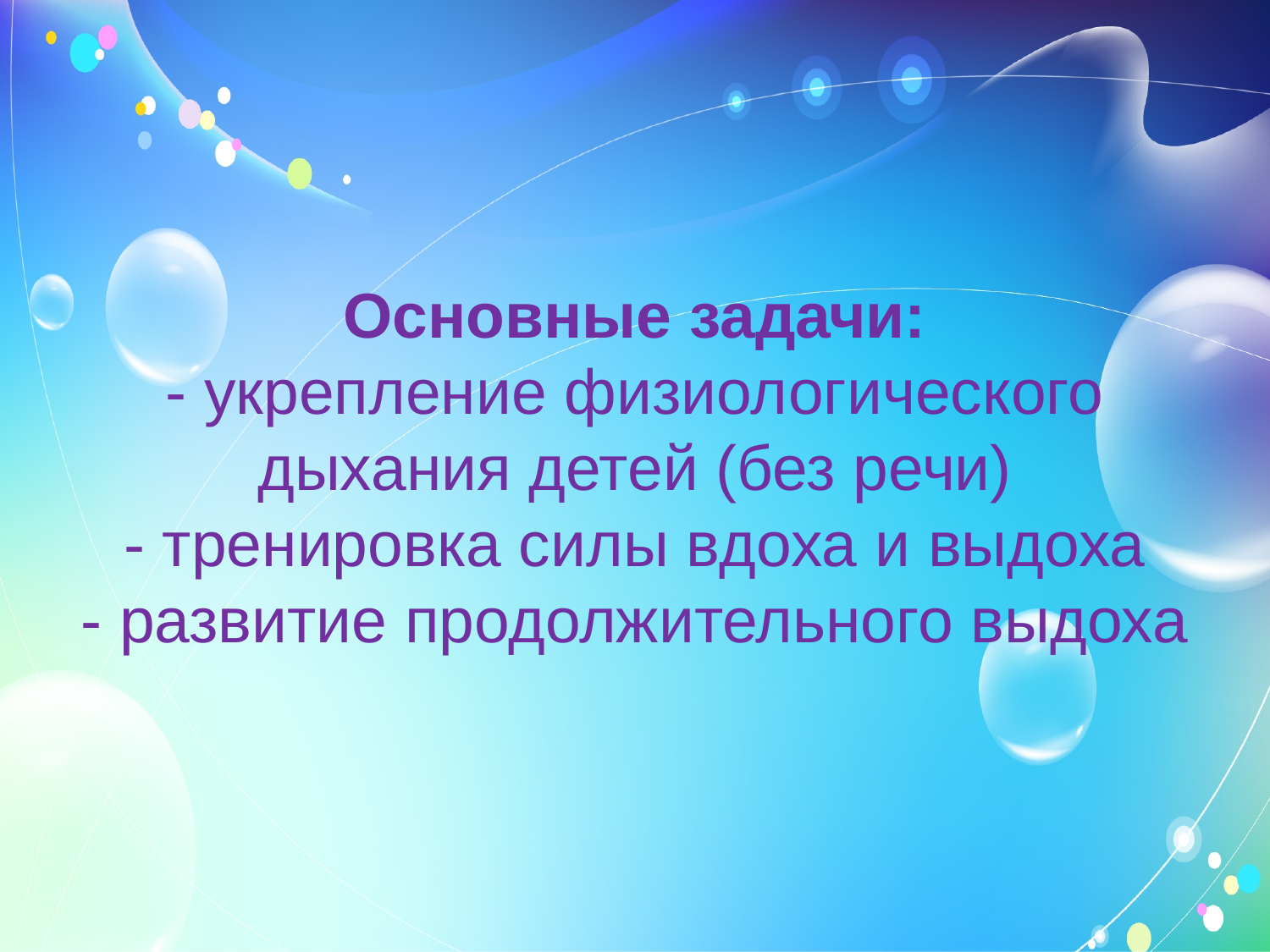

# Основные задачи: - укрепление физиологического дыхания детей (без речи) - тренировка силы вдоха и выдоха - развитие продолжительного выдоха